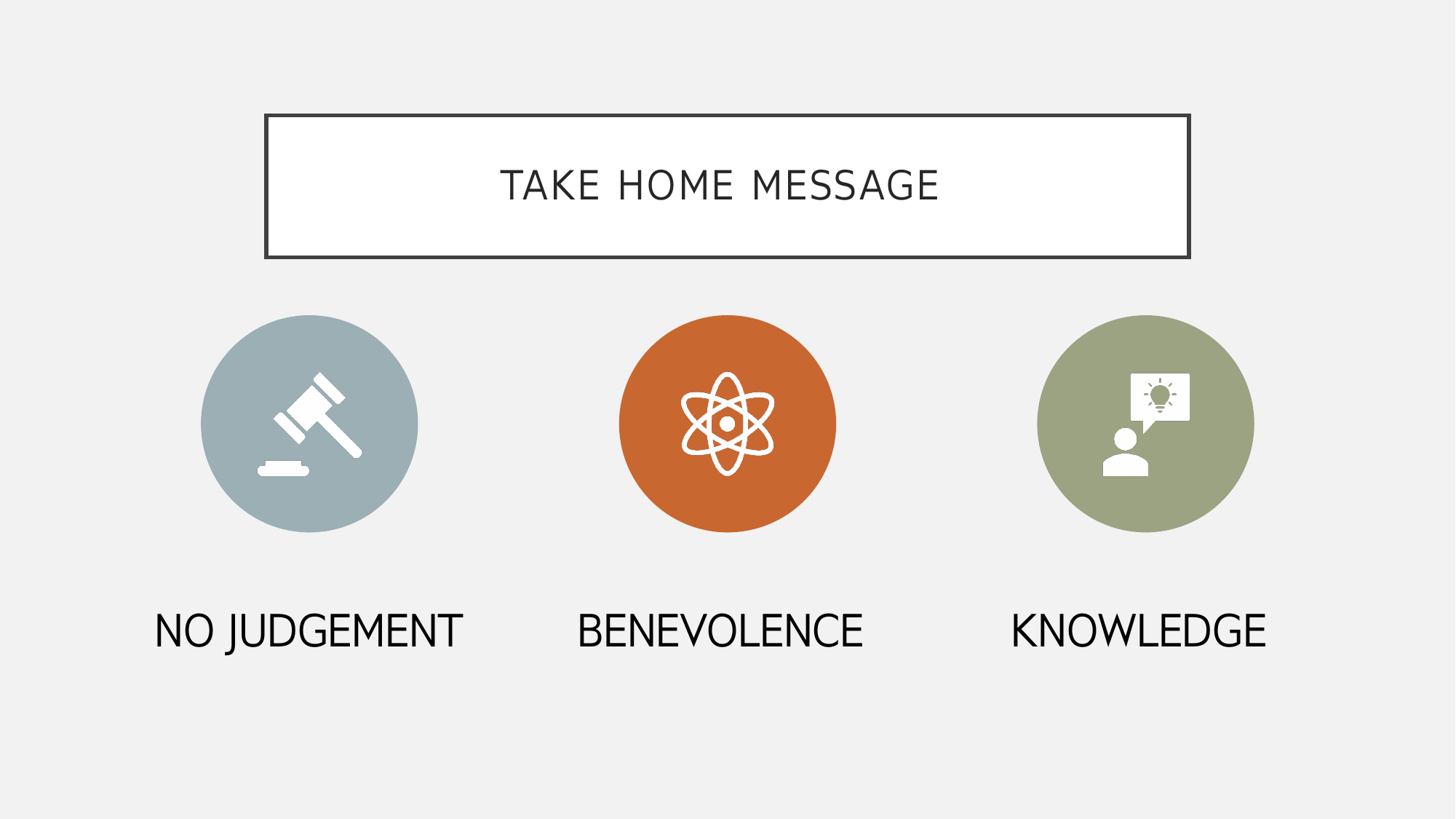

# Take home message
No judgement
Benevolence
Knowledge